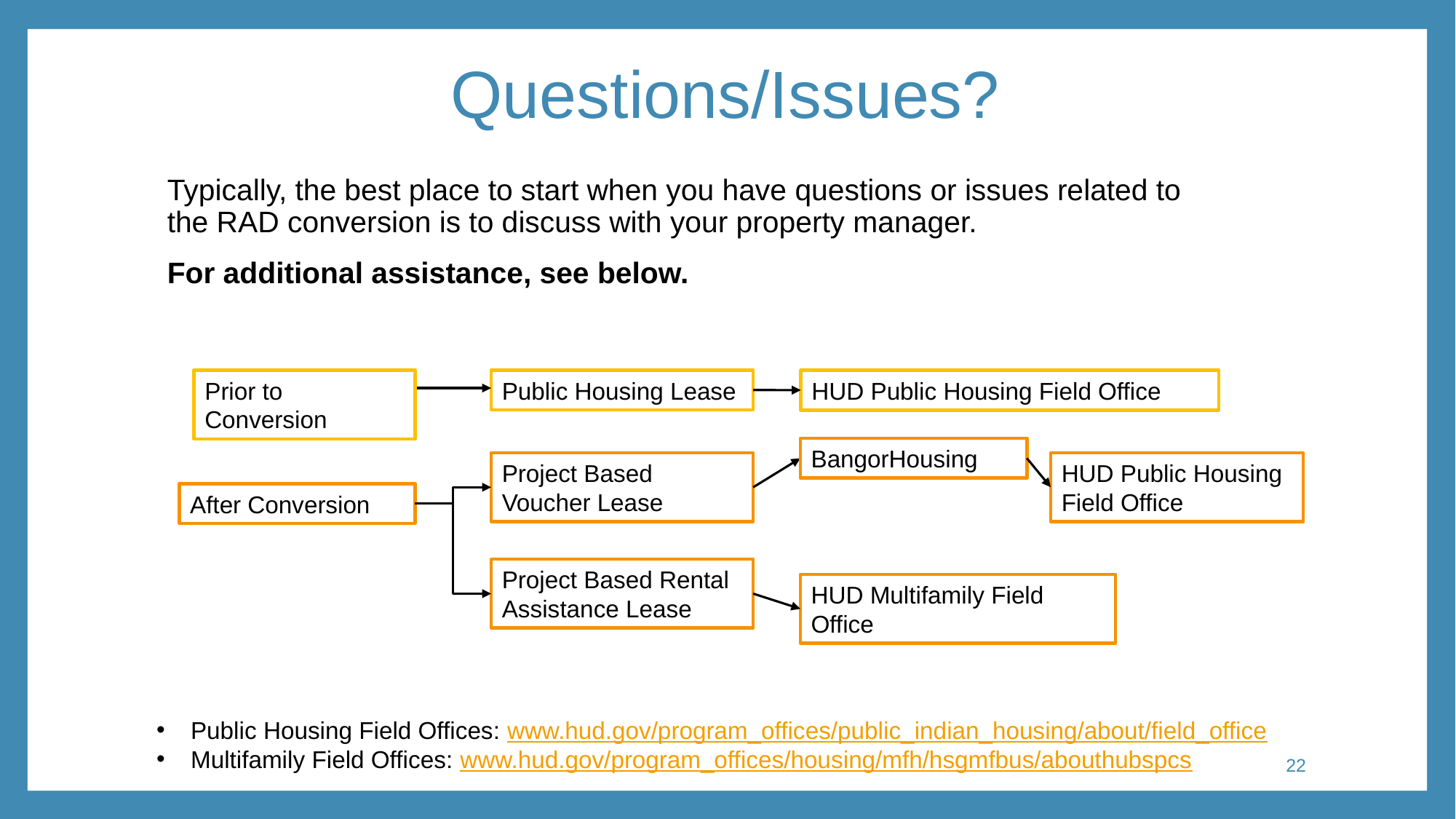

# Questions/Issues?
Typically, the best place to start when you have questions or issues related to the RAD conversion is to discuss with your property manager.
For additional assistance, see below.

Prior to Conversion
Public Housing Lease
HUD Public Housing Field Office
BangorHousing
HUD Public Housing Field Office
Project Based Voucher Lease
After Conversion
Project Based Rental Assistance Lease
HUD Multifamily Field Office
Public Housing Field Offices: www.hud.gov/program_offices/public_indian_housing/about/field_office
Multifamily Field Offices: www.hud.gov/program_offices/housing/mfh/hsgmfbus/abouthubspcs
22